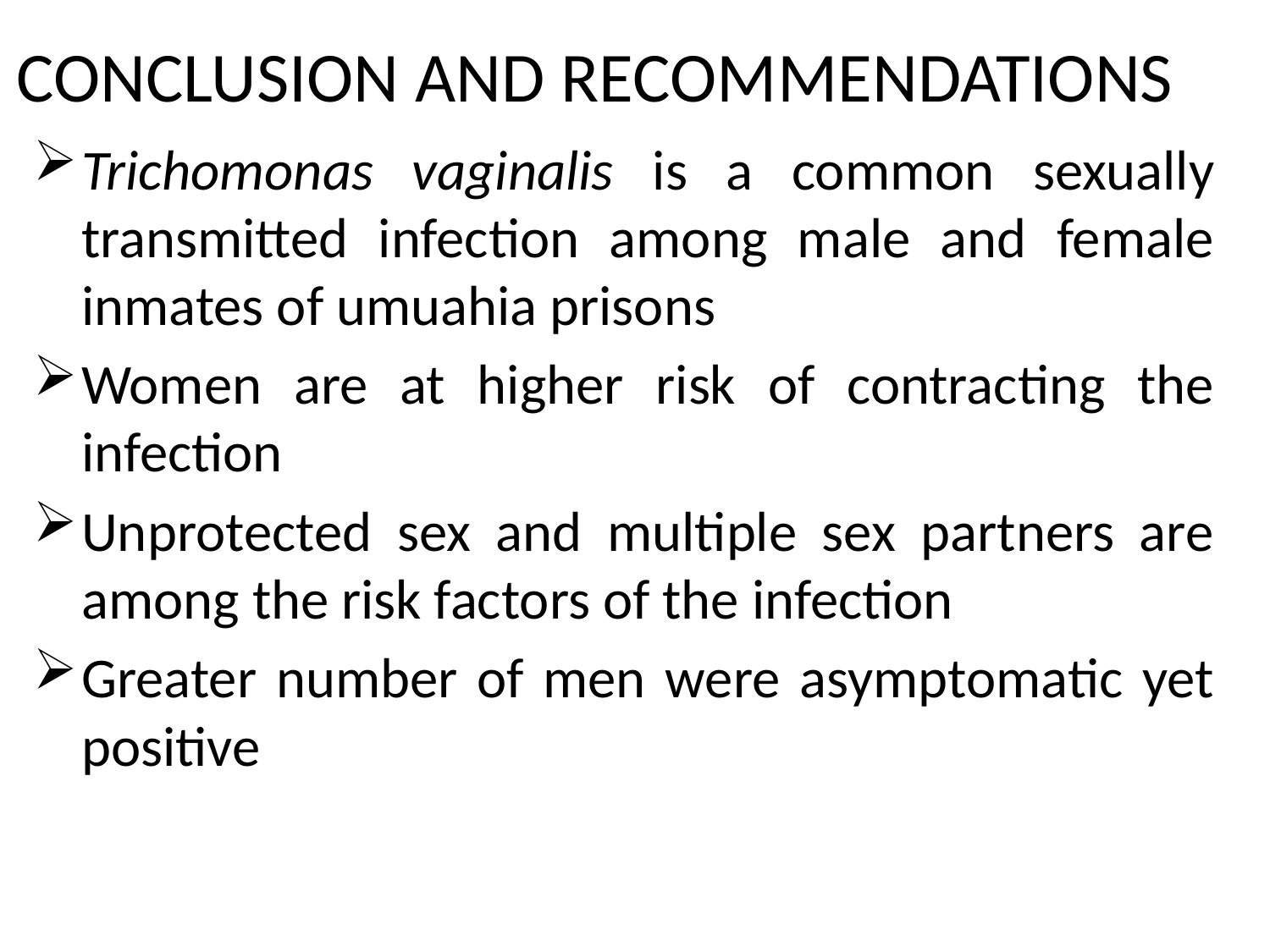

# CONCLUSION AND RECOMMENDATIONS
Trichomonas vaginalis is a common sexually transmitted infection among male and female inmates of umuahia prisons
Women are at higher risk of contracting the infection
Unprotected sex and multiple sex partners are among the risk factors of the infection
Greater number of men were asymptomatic yet positive